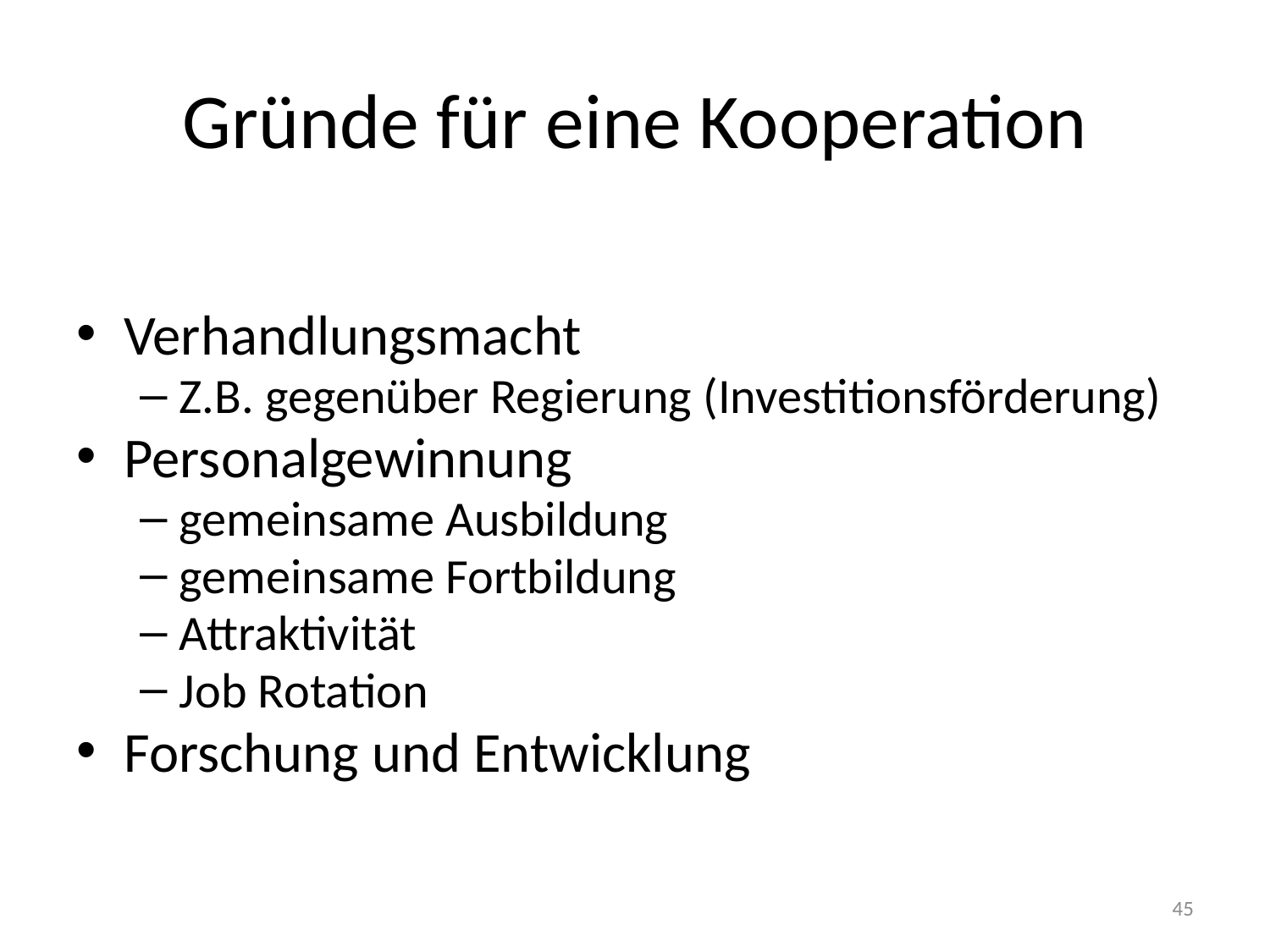

# Gründe für eine Kooperation

Verhandlungsmacht
Z.B. gegenüber Regierung (Investitionsförderung)
Personalgewinnung
gemeinsame Ausbildung
gemeinsame Fortbildung
Attraktivität
Job Rotation
Forschung und Entwicklung
45